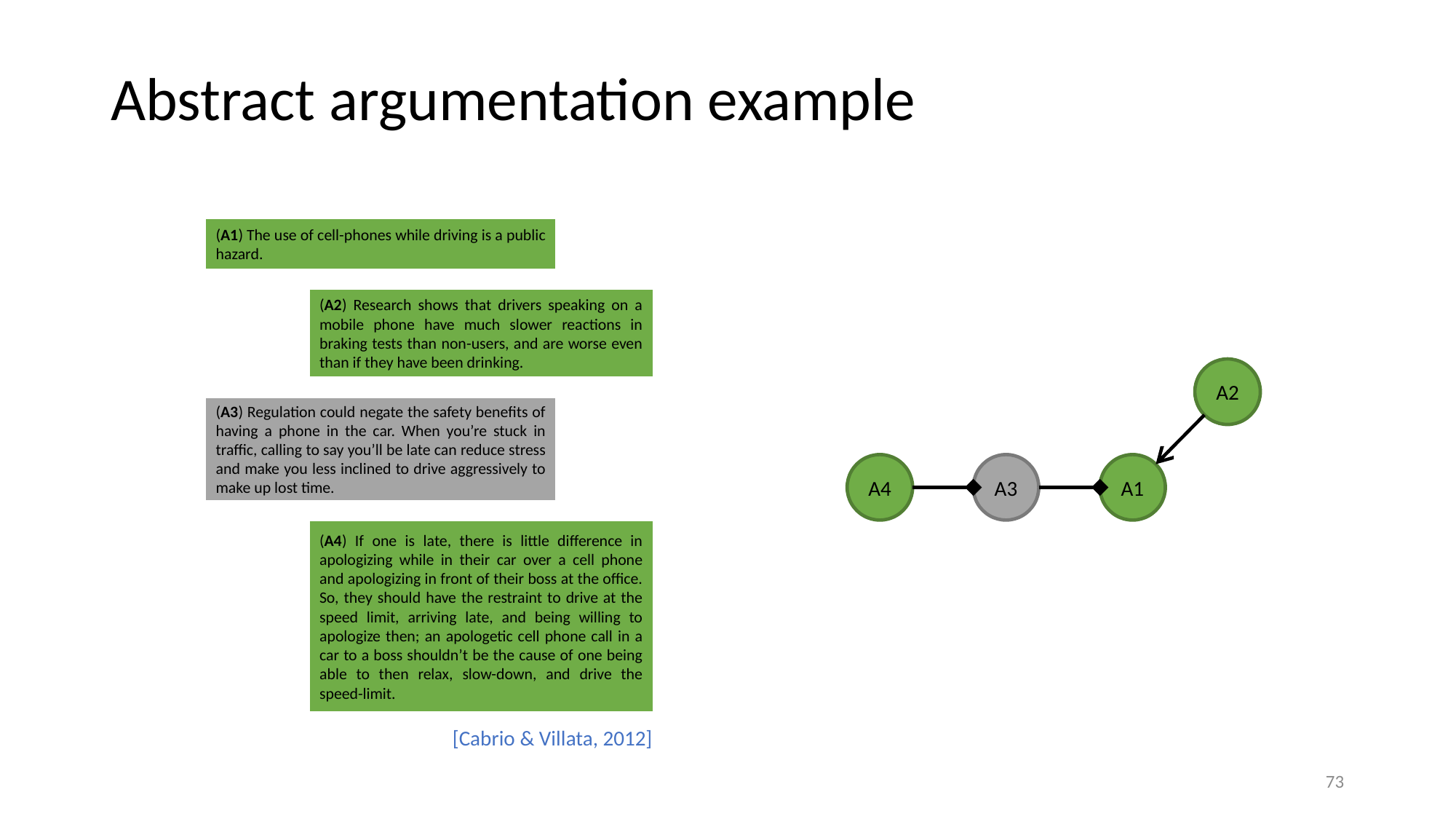

# Abstract argumentation example

(A1) The use of cell-phones while driving is a public hazard.
(A2) Research shows that drivers speaking on a mobile phone have much slower reactions in braking tests than non-users, and are worse even than if they have been drinking.
A2
(A3) Regulation could negate the safety benefits of having a phone in the car. When you’re stuck in traffic, calling to say you’ll be late can reduce stress and make you less inclined to drive aggressively to make up lost time.
A4
A3
A1
(A4) If one is late, there is little difference in apologizing while in their car over a cell phone and apologizing in front of their boss at the office. So, they should have the restraint to drive at the speed limit, arriving late, and being willing to apologize then; an apologetic cell phone call in a car to a boss shouldn’t be the cause of one being able to then relax, slow-down, and drive the speed-limit.
[Cabrio & Villata, 2012]
73